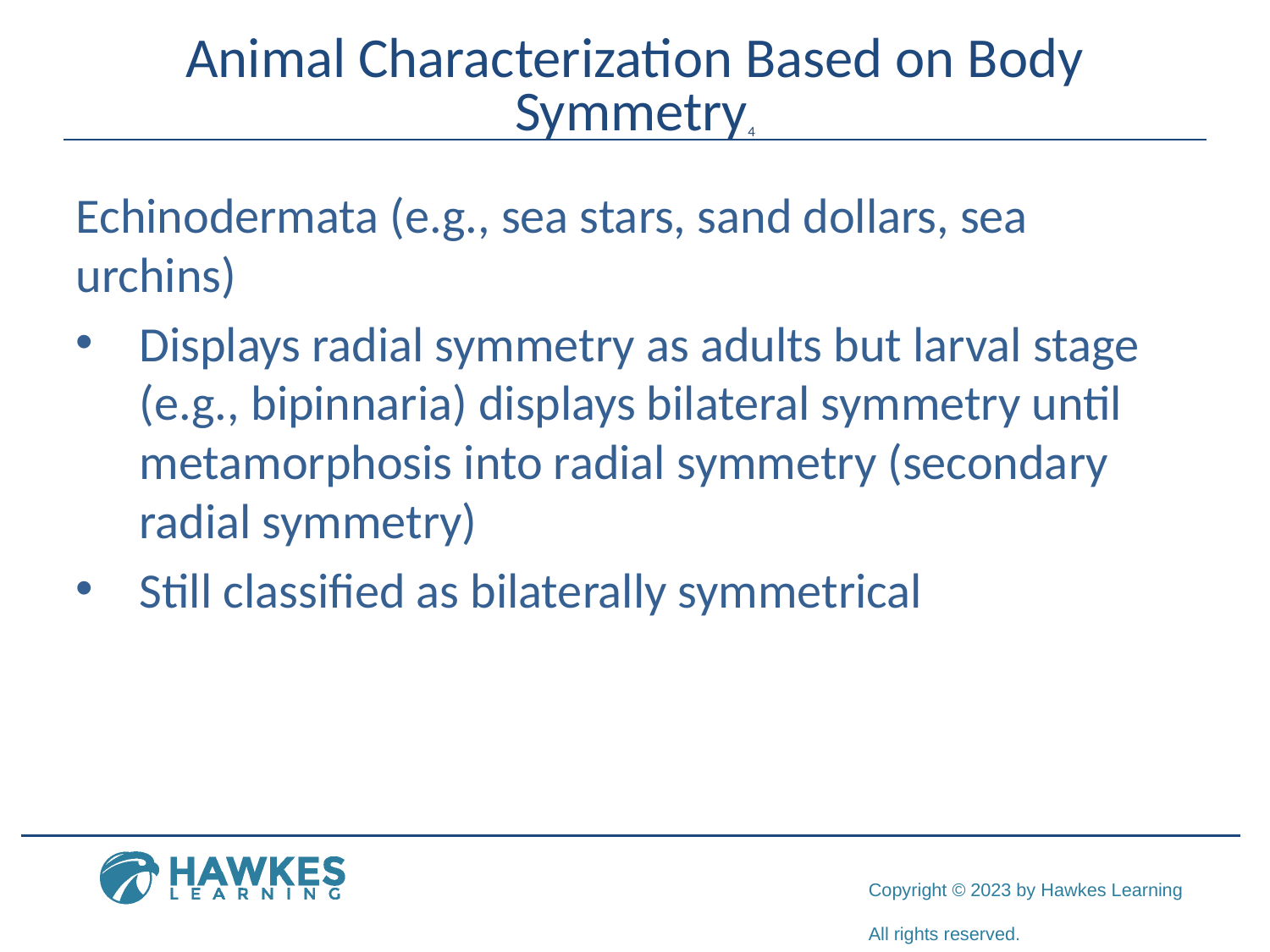

# Animal Characterization Based on Body Symmetry4
Echinodermata (e.g., sea stars, sand dollars, sea urchins)
Displays radial symmetry as adults but larval stage (e.g., bipinnaria) displays bilateral symmetry until metamorphosis into radial symmetry (secondary radial symmetry)
Still classified as bilaterally symmetrical